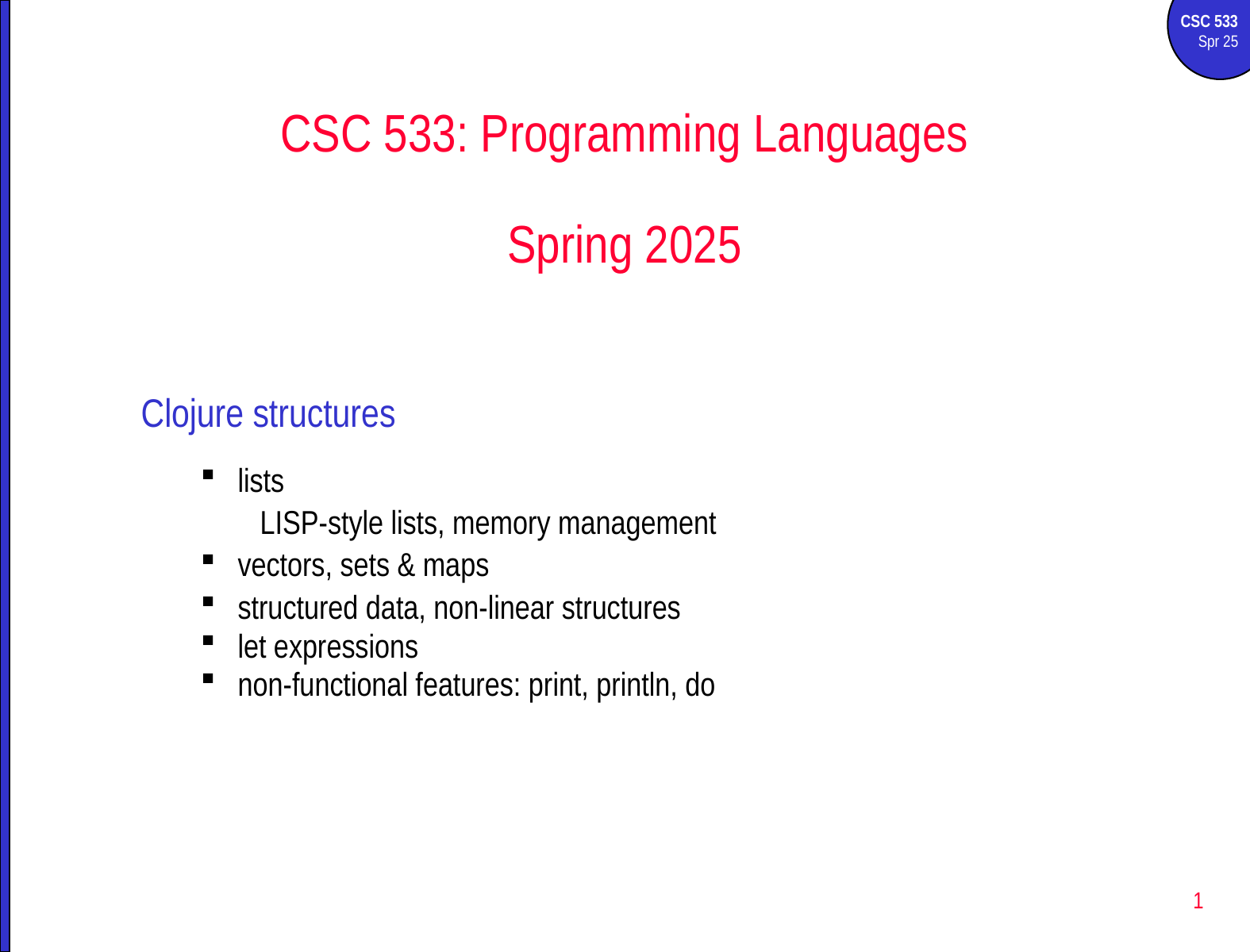

# CSC 533: Programming Languages Spring 2025
Clojure structures

lists
LISP-style lists, memory management
vectors, sets & maps
structured data, non-linear structures
let expressions
non-functional features: print, println, do
1